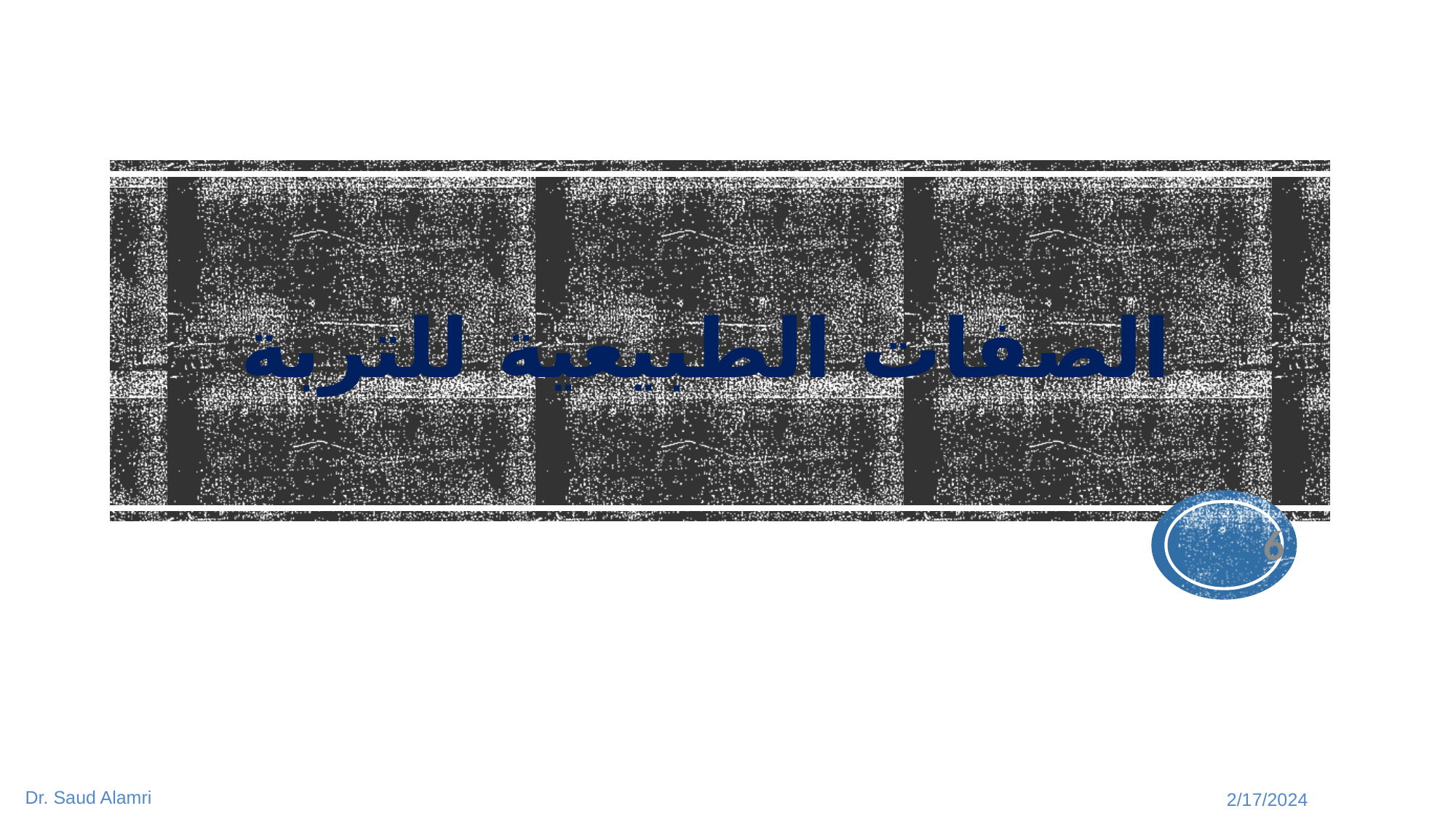

# الصفات الطبيعية للتربة
6
Dr. Saud Alamri
2/17/2024